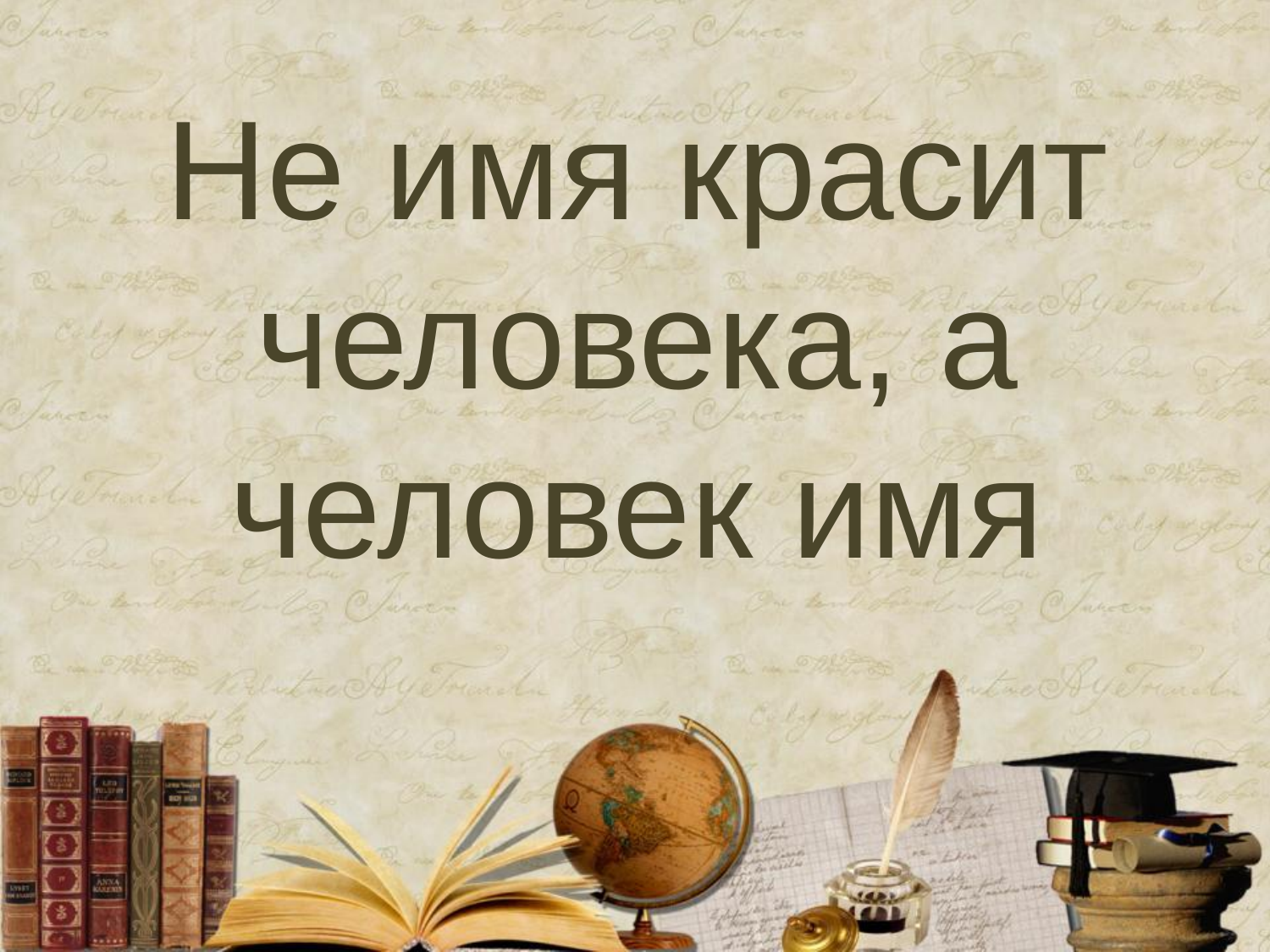

# Не имя красит человека, а человек имя